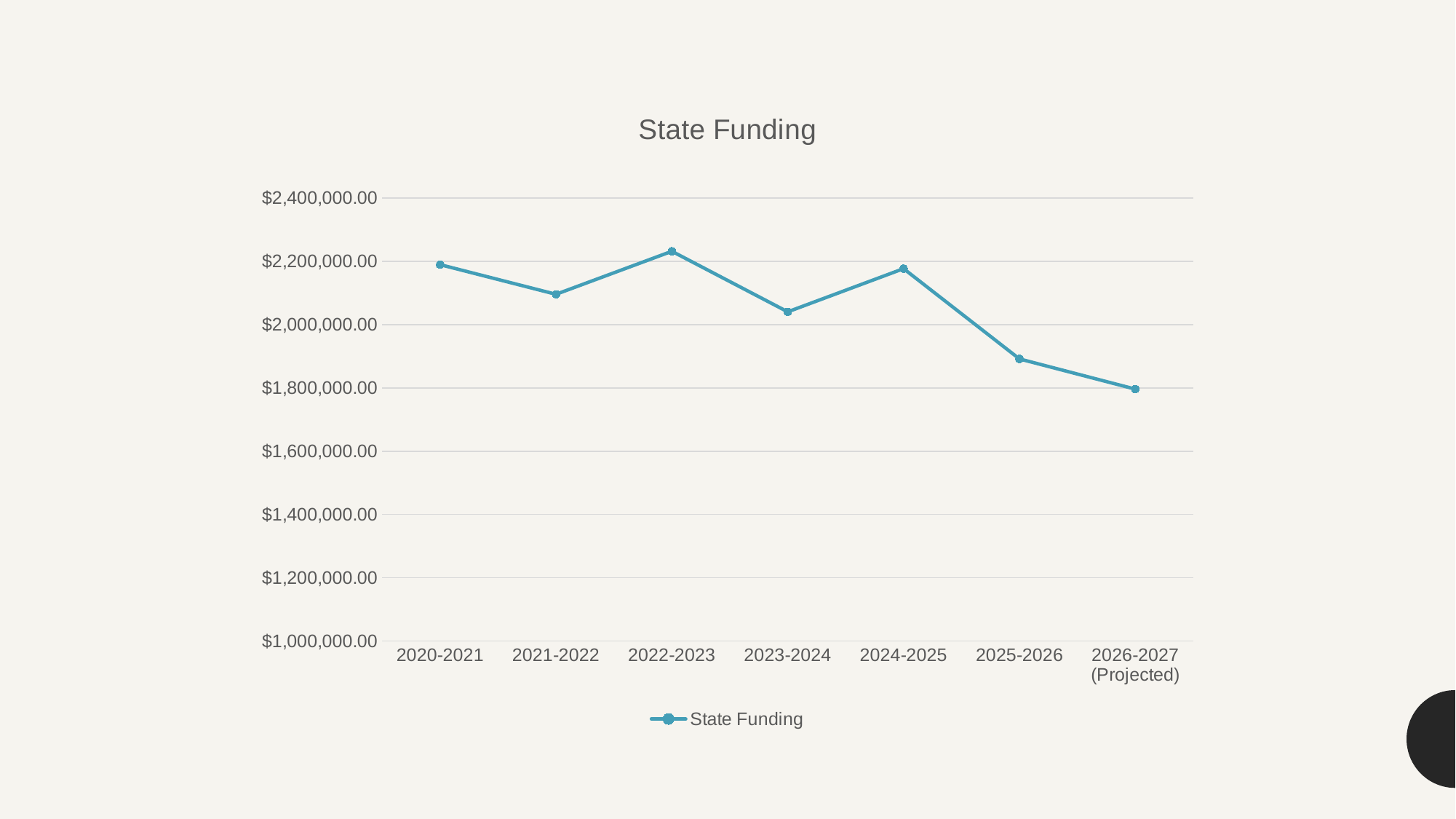

### Chart:

| Category | State Funding |
|---|---|
| 2020-2021 | 2189495.0 |
| 2021-2022 | 2095978.65 |
| 2022-2023 | 2231808.11 |
| 2023-2024 | 2040491.02 |
| 2024-2025 | 2176935.0 |
| 2025-2026 | 1891585.79 |
| 2026-2027 (Projected) | 1796279.0900000003 |